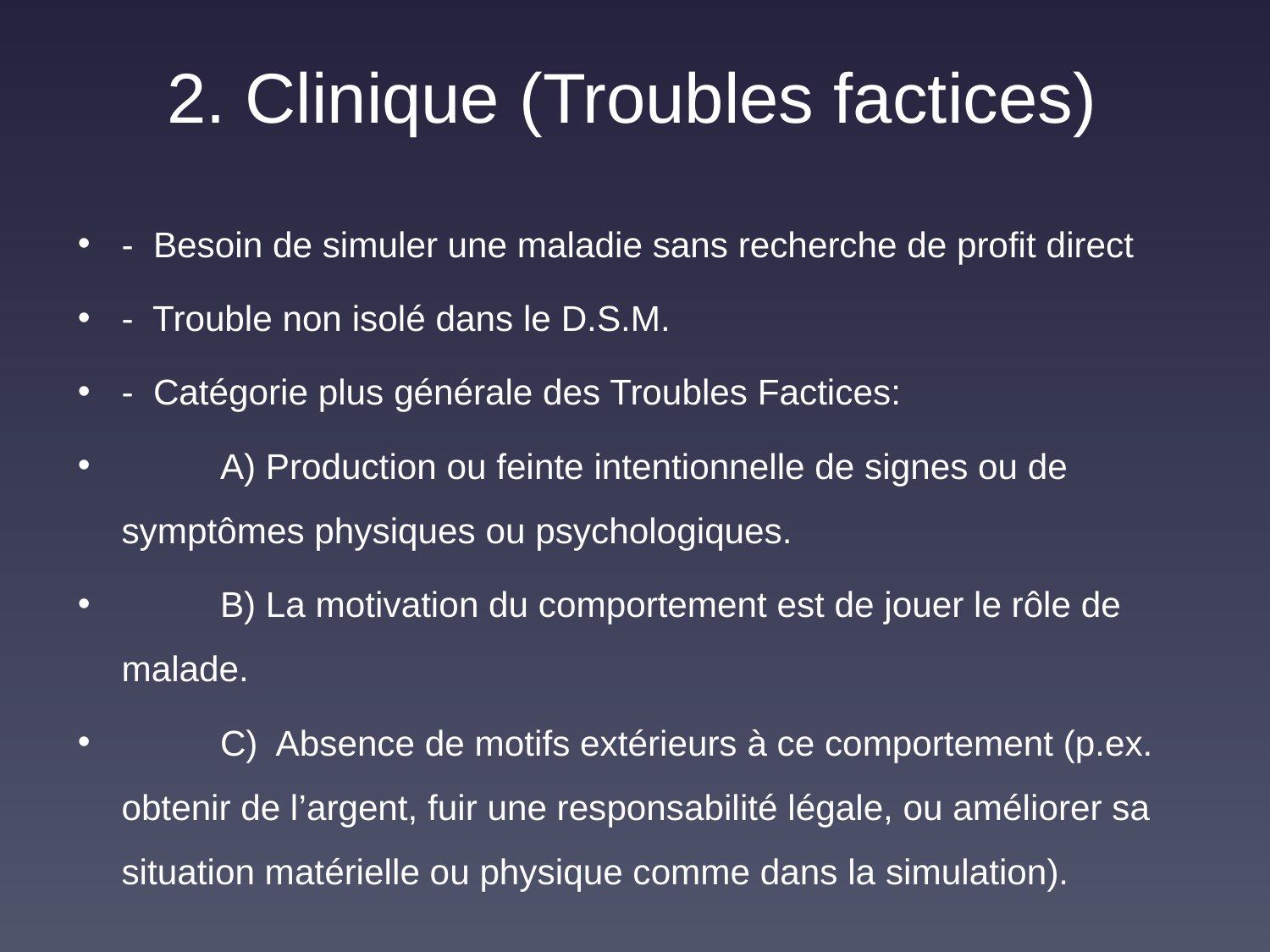

# 2. Clinique (Troubles factices)
-  Besoin de simuler une maladie sans recherche de profit direct
-  Trouble non isolé dans le D.S.M.
-  Catégorie plus générale des Troubles Factices:
	A) Production ou feinte intentionnelle de signes ou de symptômes physiques ou psychologiques.
	B) La motivation du comportement est de jouer le rôle de malade.
	C)  Absence de motifs extérieurs à ce comportement (p.ex. obtenir de l’argent, fuir une responsabilité légale, ou améliorer sa situation matérielle ou physique comme dans la simulation).